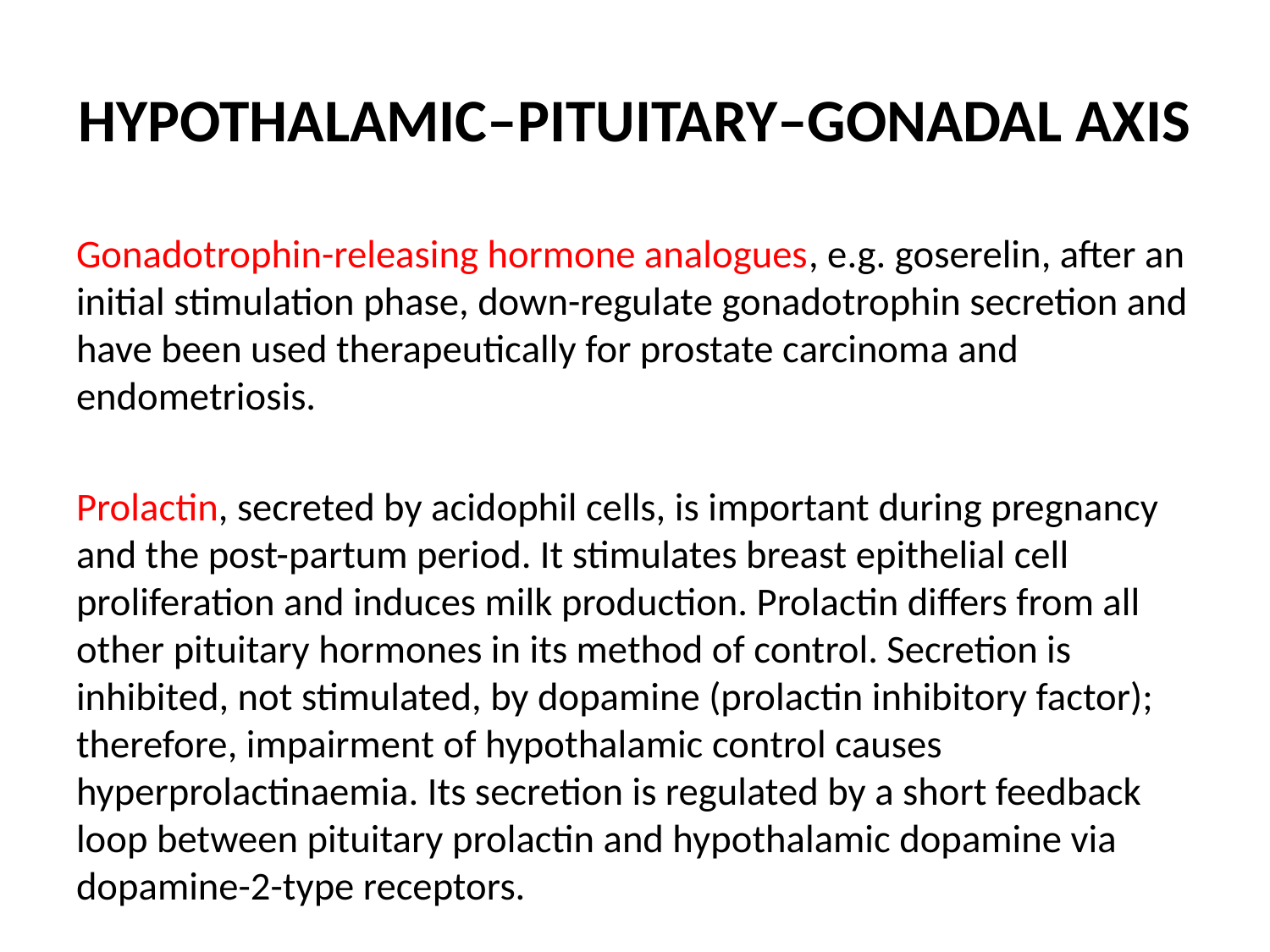

# HYPOTHALAMIC–PITUITARY–GONADAL AXIS
Gonadotrophin-releasing hormone analogues, e.g. goserelin, after an initial stimulation phase, down-regulate gonadotrophin secretion and have been used therapeutically for prostate carcinoma and endometriosis.

Prolactin, secreted by acidophil cells, is important during pregnancy and the post-partum period. It stimulates breast epithelial cell proliferation and induces milk production. Prolactin differs from all other pituitary hormones in its method of control. Secretion is inhibited, not stimulated, by dopamine (prolactin inhibitory factor); therefore, impairment of hypothalamic control causes hyperprolactinaemia. Its secretion is regulated by a short feedback loop between pituitary prolactin and hypothalamic dopamine via dopamine-2-type receptors.